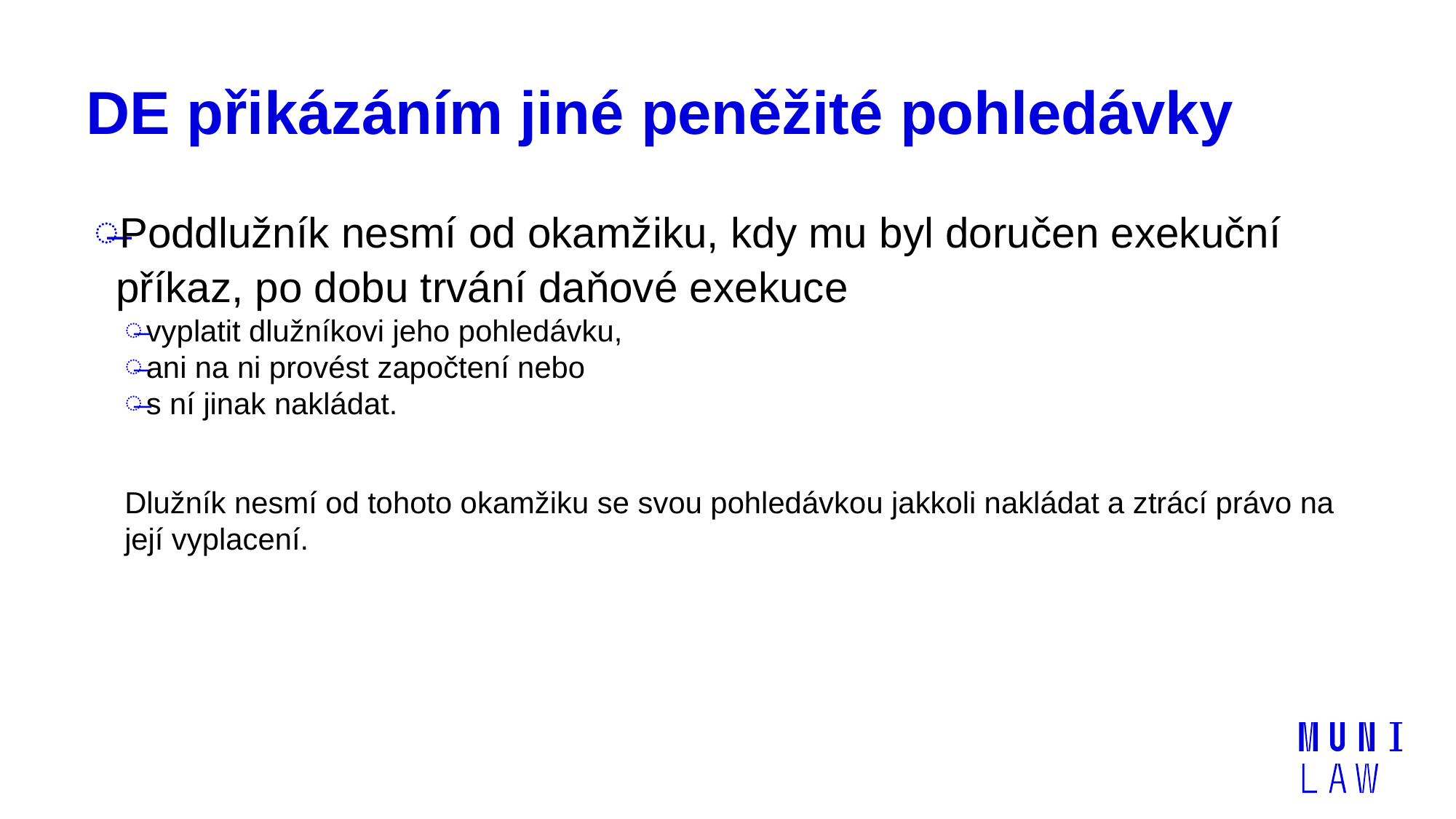

# DE přikázáním jiné peněžité pohledávky
Poddlužník nesmí od okamžiku, kdy mu byl doručen exekuční příkaz, po dobu trvání daňové exekuce
vyplatit dlužníkovi jeho pohledávku,
ani na ni provést započtení nebo
s ní jinak nakládat.

Dlužník nesmí od tohoto okamžiku se svou pohledávkou jakkoli nakládat a ztrácí právo na její vyplacení.